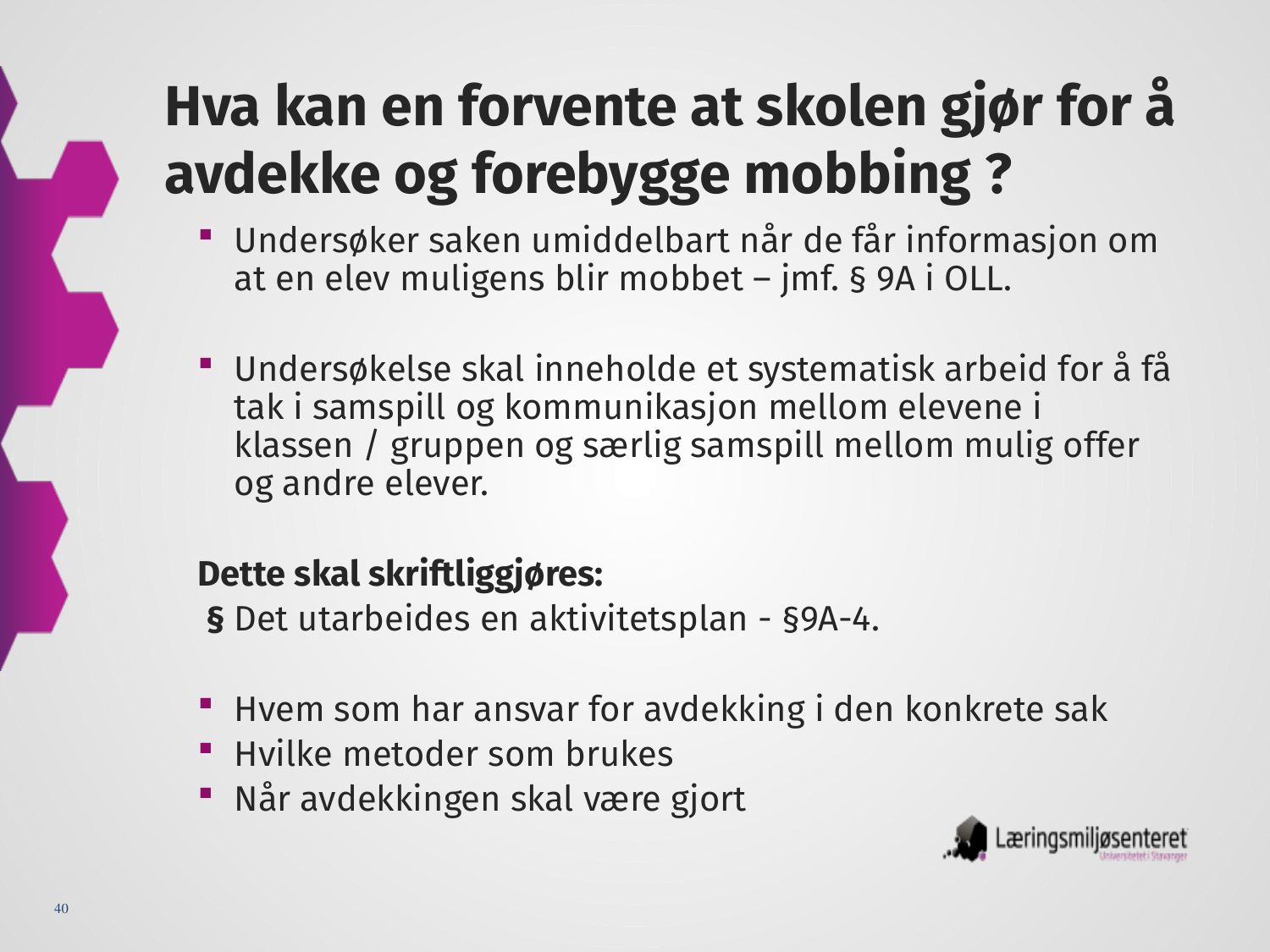

Hva kan en forvente at skolen gjør for å avdekke og forebygge mobbing ?
Undersøker saken umiddelbart når de får informasjon om at en elev muligens blir mobbet – jmf. § 9A i OLL.

Undersøkelse skal inneholde et systematisk arbeid for å få tak i samspill og kommunikasjon mellom elevene i klassen / gruppen og særlig samspill mellom mulig offer og andre elever.

Dette skal skriftliggjøres:
 § Det utarbeides en aktivitetsplan - §9A-4.

Hvem som har ansvar for avdekking i den konkrete sak
Hvilke metoder som brukes
Når avdekkingen skal være gjort